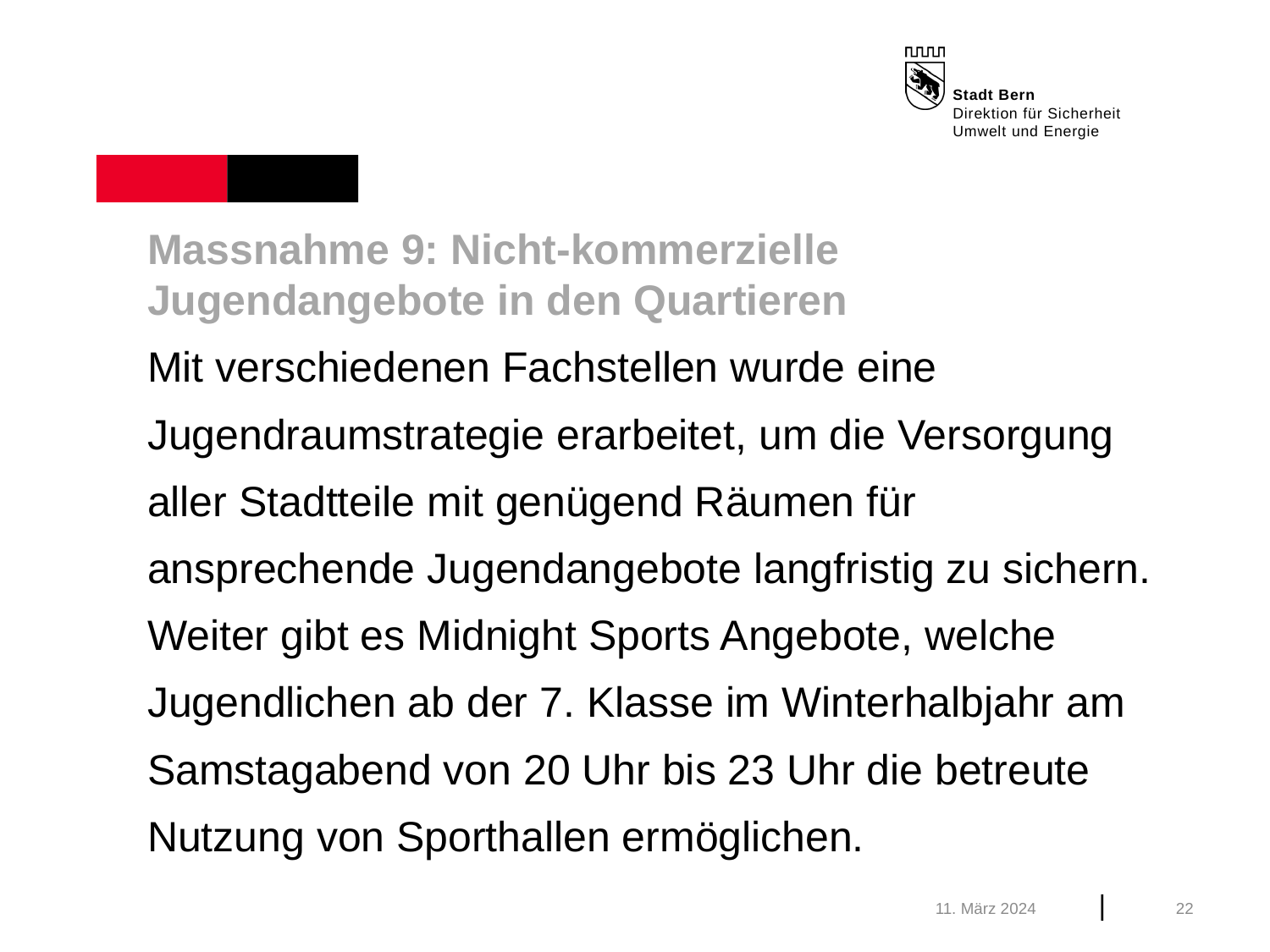

Massnahme 9: Nicht-kommerzielle Jugendangebote in den Quartieren
Mit verschiedenen Fachstellen wurde eine Jugendraumstrategie erarbeitet, um die Versorgung aller Stadtteile mit genügend Räumen für ansprechende Jugendangebote langfristig zu sichern.
Weiter gibt es Midnight Sports Angebote, welche Jugendlichen ab der 7. Klasse im Winterhalbjahr am Samstagabend von 20 Uhr bis 23 Uhr die betreute Nutzung von Sporthallen ermöglichen.

11. März 2024
22